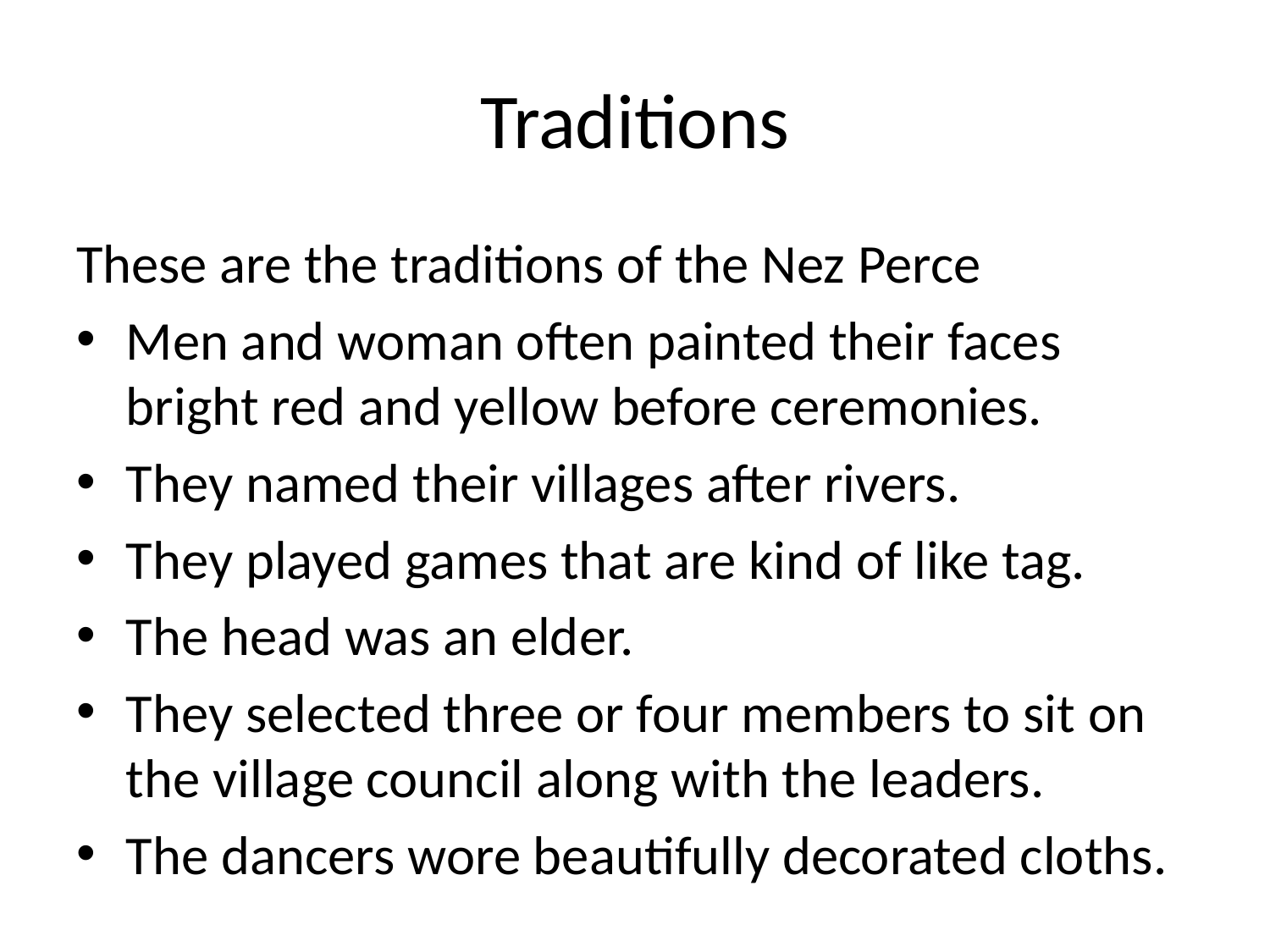

# Traditions
These are the traditions of the Nez Perce
Men and woman often painted their faces bright red and yellow before ceremonies.
They named their villages after rivers.
They played games that are kind of like tag.
The head was an elder.
They selected three or four members to sit on the village council along with the leaders.
The dancers wore beautifully decorated cloths.